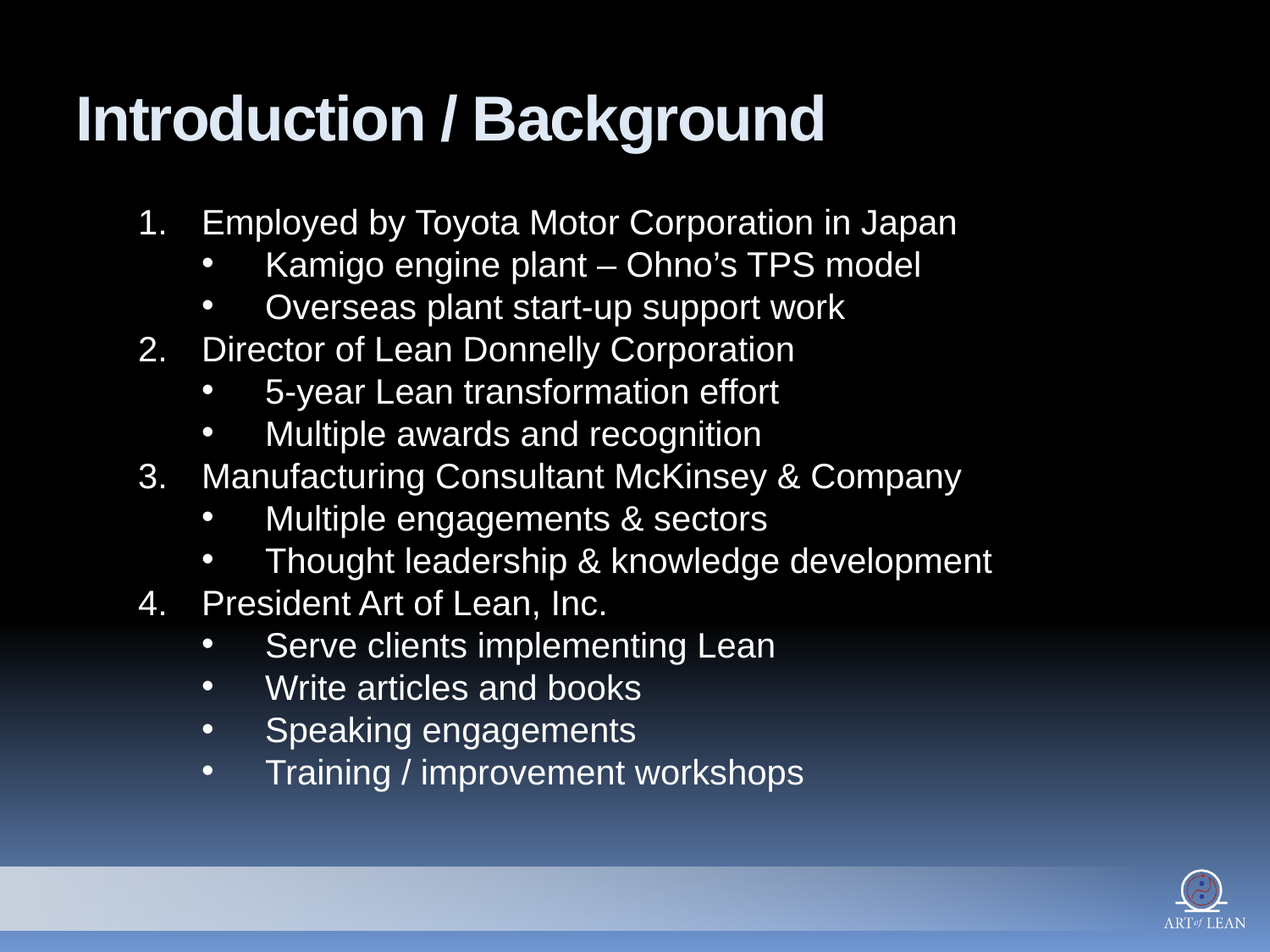

# Introduction / Background
Employed by Toyota Motor Corporation in Japan
Kamigo engine plant – Ohno’s TPS model
Overseas plant start-up support work
Director of Lean Donnelly Corporation
5-year Lean transformation effort
Multiple awards and recognition
Manufacturing Consultant McKinsey & Company
Multiple engagements & sectors
Thought leadership & knowledge development
President Art of Lean, Inc.
Serve clients implementing Lean
Write articles and books
Speaking engagements
Training / improvement workshops